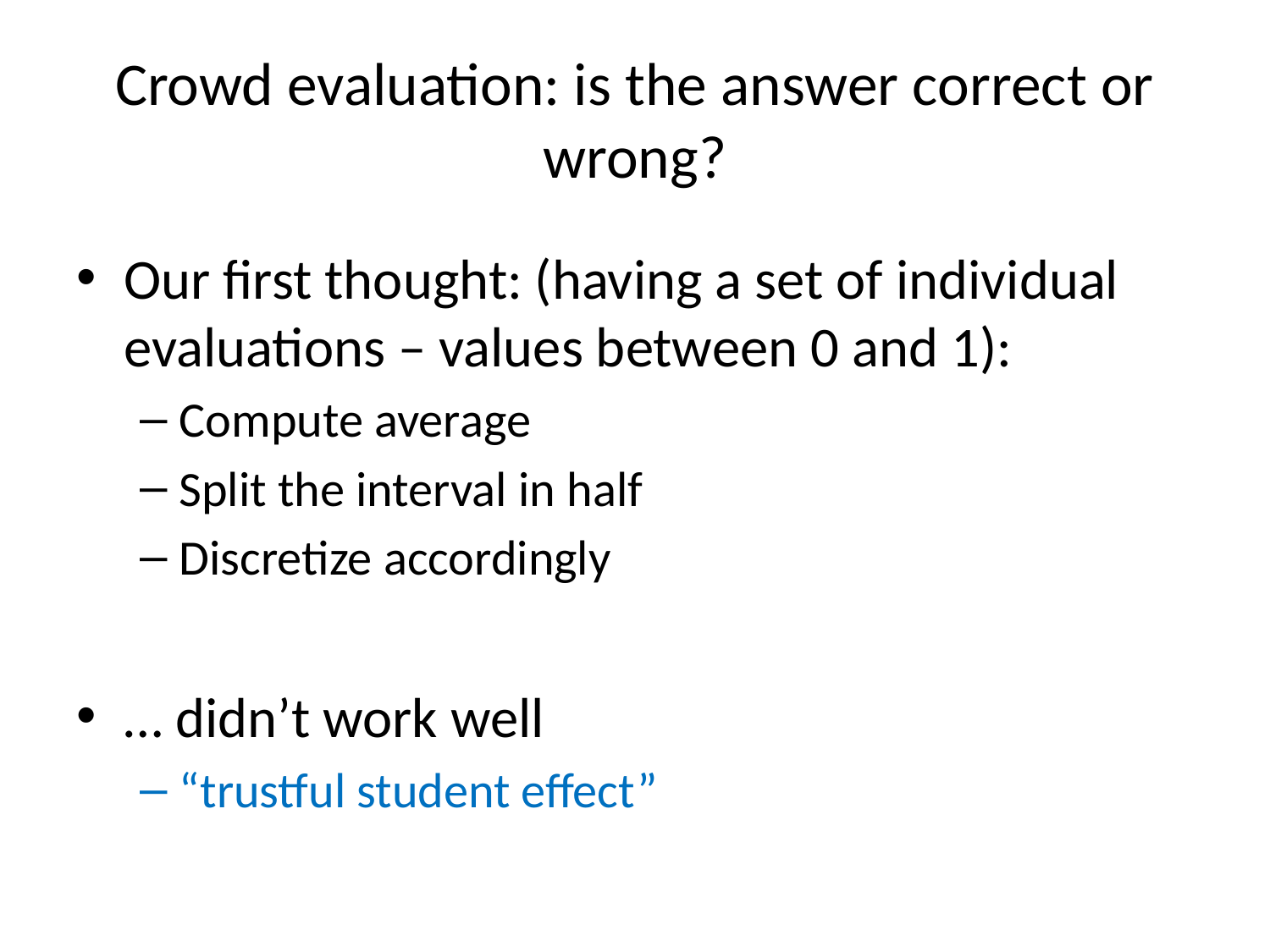

# Crowd evaluation: is the answer correct or wrong?
Our first thought: (having a set of individual evaluations – values between 0 and 1):
Compute average
Split the interval in half
Discretize accordingly

… didn’t work well
“trustful student effect”